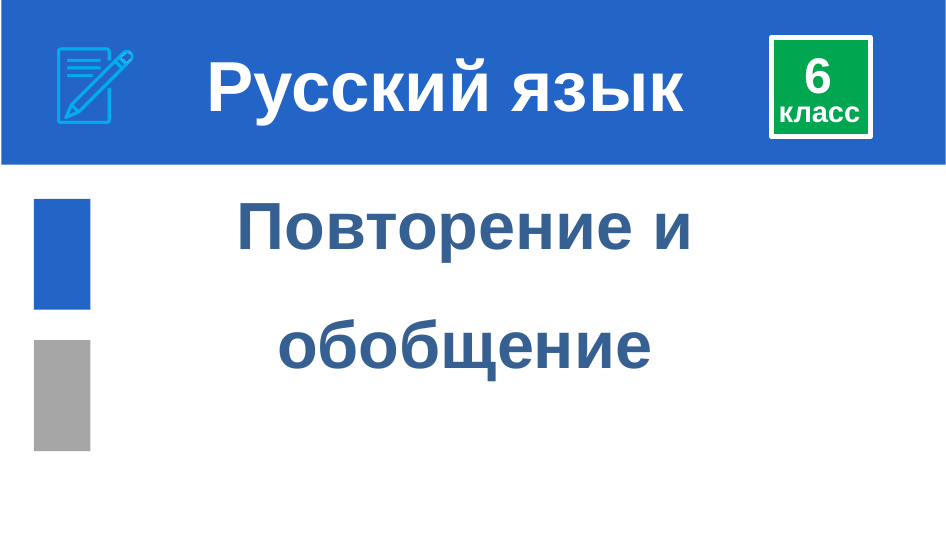

# Русский язык
6

Повторение и обобщение

класс